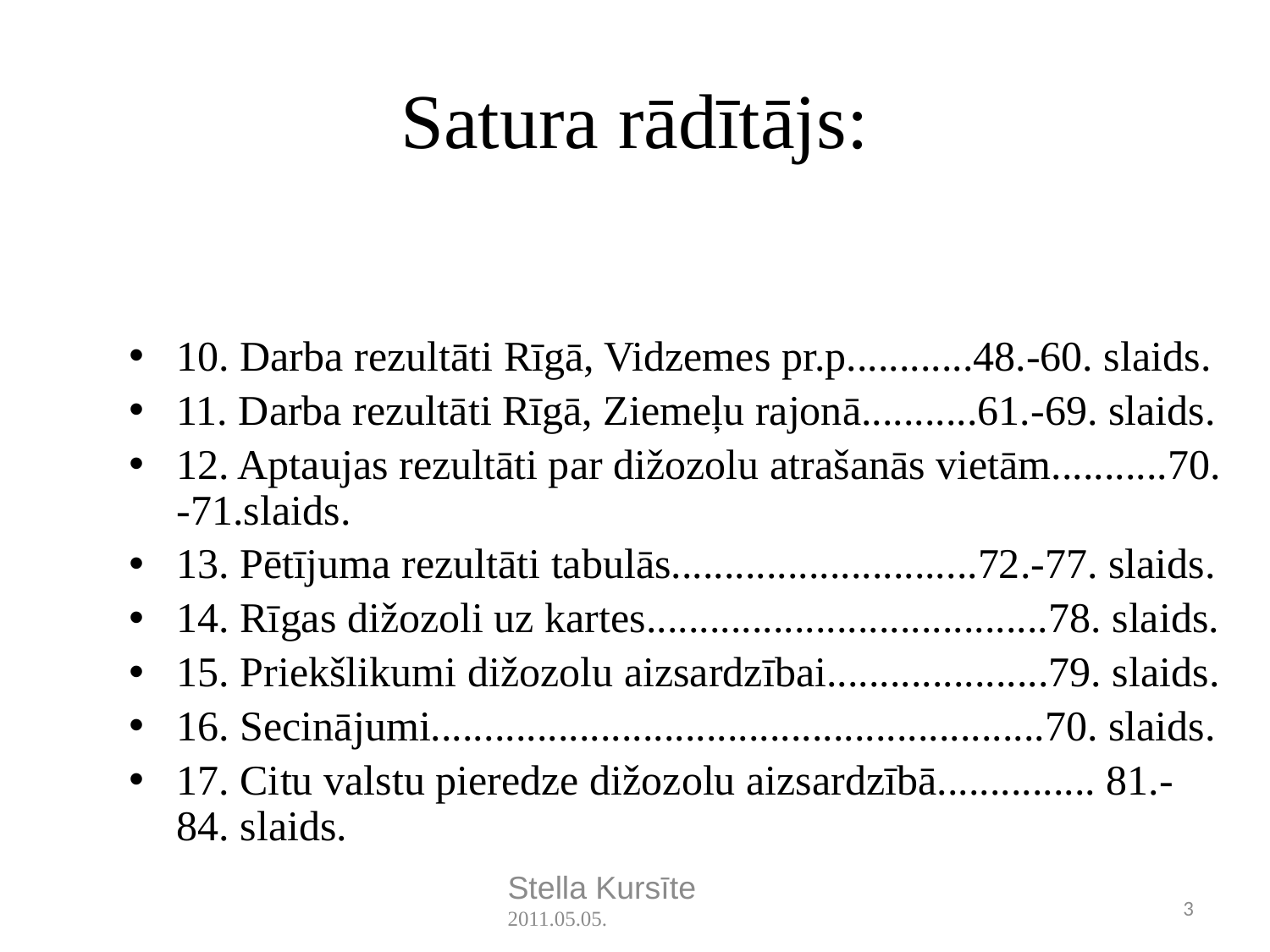

# Satura rādītājs:
10. Darba rezultāti Rīgā, Vidzemes pr.p............48.-60. slaids.
11. Darba rezultāti Rīgā, Ziemeļu rajonā...........61.-69. slaids.
12. Aptaujas rezultāti par dižozolu atrašanās vietām...........70. -71.slaids.
13. Pētījuma rezultāti tabulās.............................72.-77. slaids.
14. Rīgas dižozoli uz kartes......................................78. slaids.
15. Priekšlikumi dižozolu aizsardzībai.....................79. slaids.
16. Secinājumi..........................................................70. slaids.
17. Citu valstu pieredze dižozolu aizsardzībā............... 81.-84. slaids.

Stella Kursīte 2011.05.05.
3